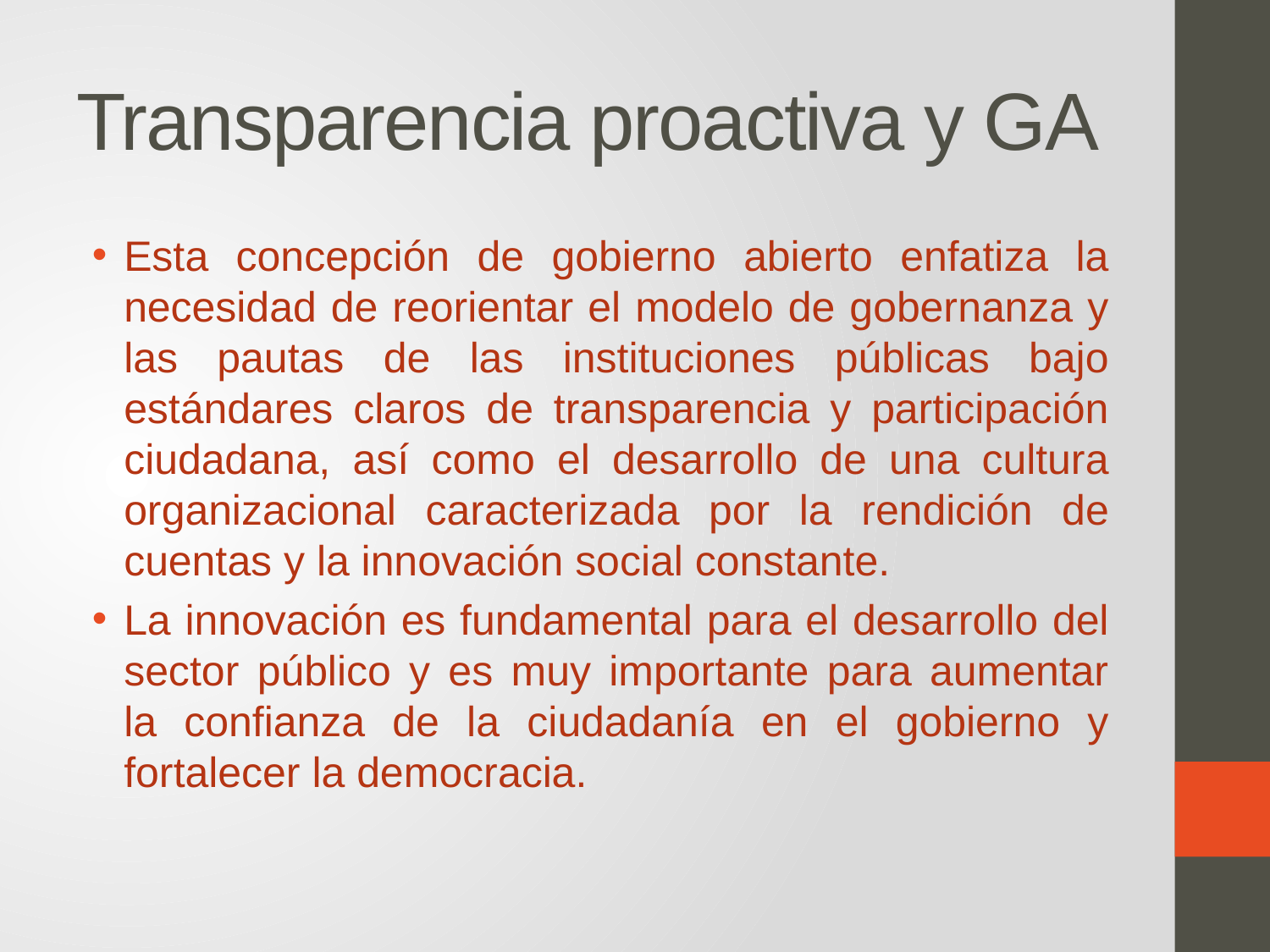

# Transparencia proactiva y GA
Esta concepción de gobierno abierto enfatiza la necesidad de reorientar el modelo de gobernanza y las pautas de las instituciones públicas bajo estándares claros de transparencia y participación ciudadana, así como el desarrollo de una cultura organizacional caracterizada por la rendición de cuentas y la innovación social constante.
La innovación es fundamental para el desarrollo del sector público y es muy importante para aumentar la confianza de la ciudadanía en el gobierno y fortalecer la democracia.